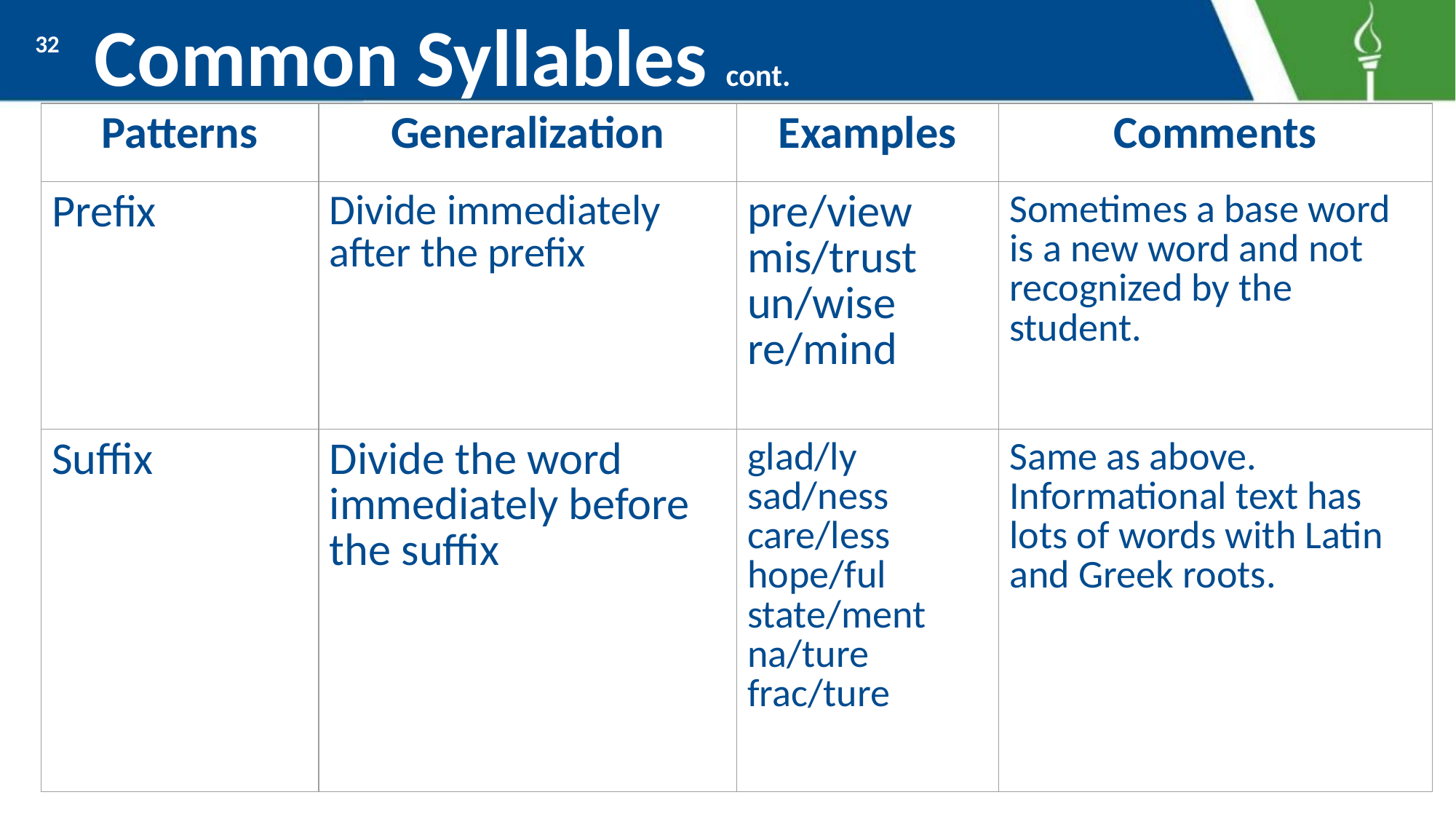

# Common Syllables cont.
32
| Patterns | Generalization | Examples | Comments |
| --- | --- | --- | --- |
| Prefix | Divide immediately after the prefix | pre/view mis/trust un/wise re/mind | Sometimes a base word is a new word and not recognized by the student. |
| Suffix | Divide the word immediately before the suffix | glad/ly sad/ness care/less hope/ful state/ment na/ture frac/ture | Same as above. Informational text has lots of words with Latin and Greek roots. |